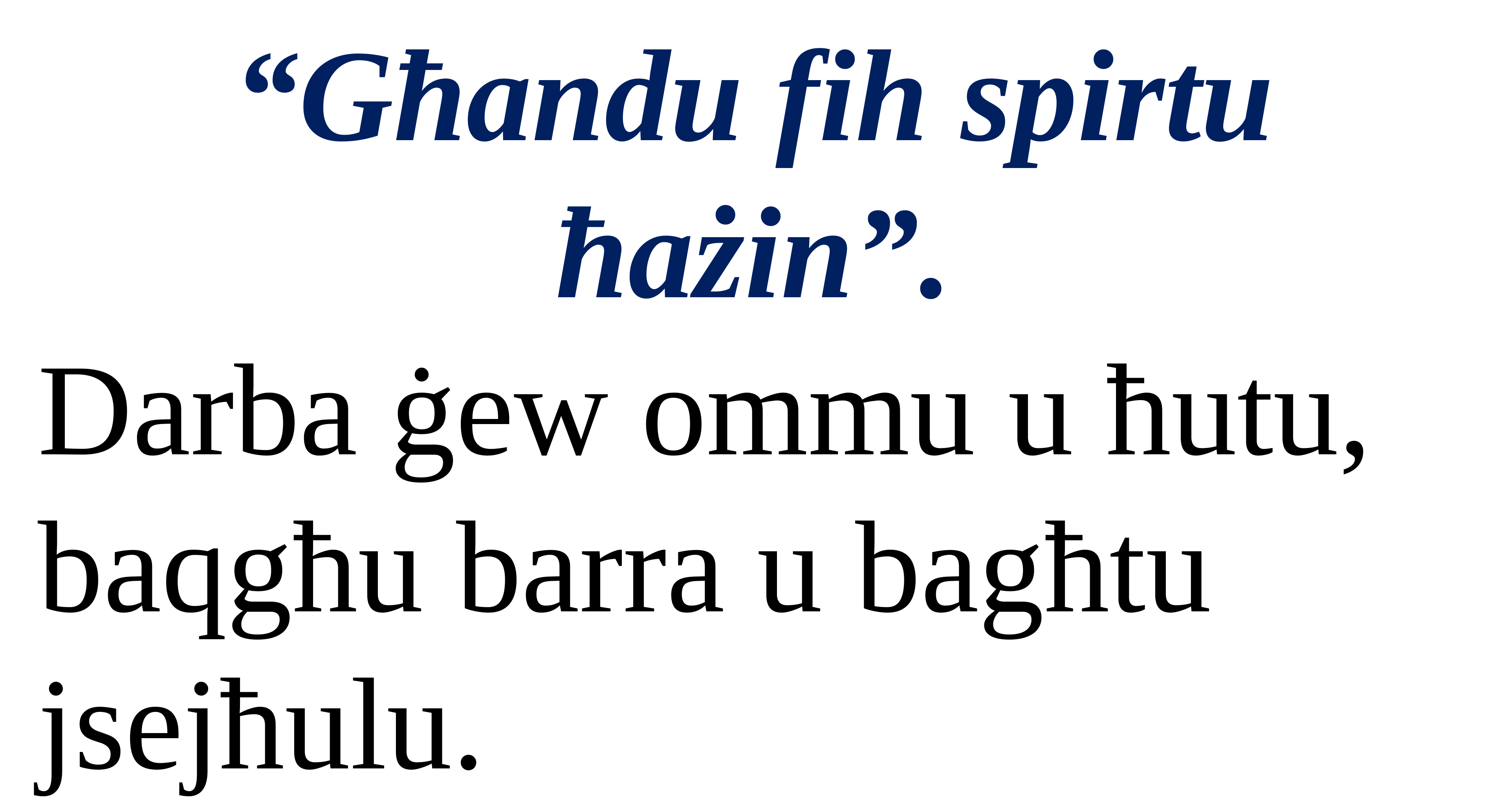

“Għandu fih spirtu ħażin”.
Darba ġew ommu u ħutu, baqgħu barra u bagħtu jsejħulu.